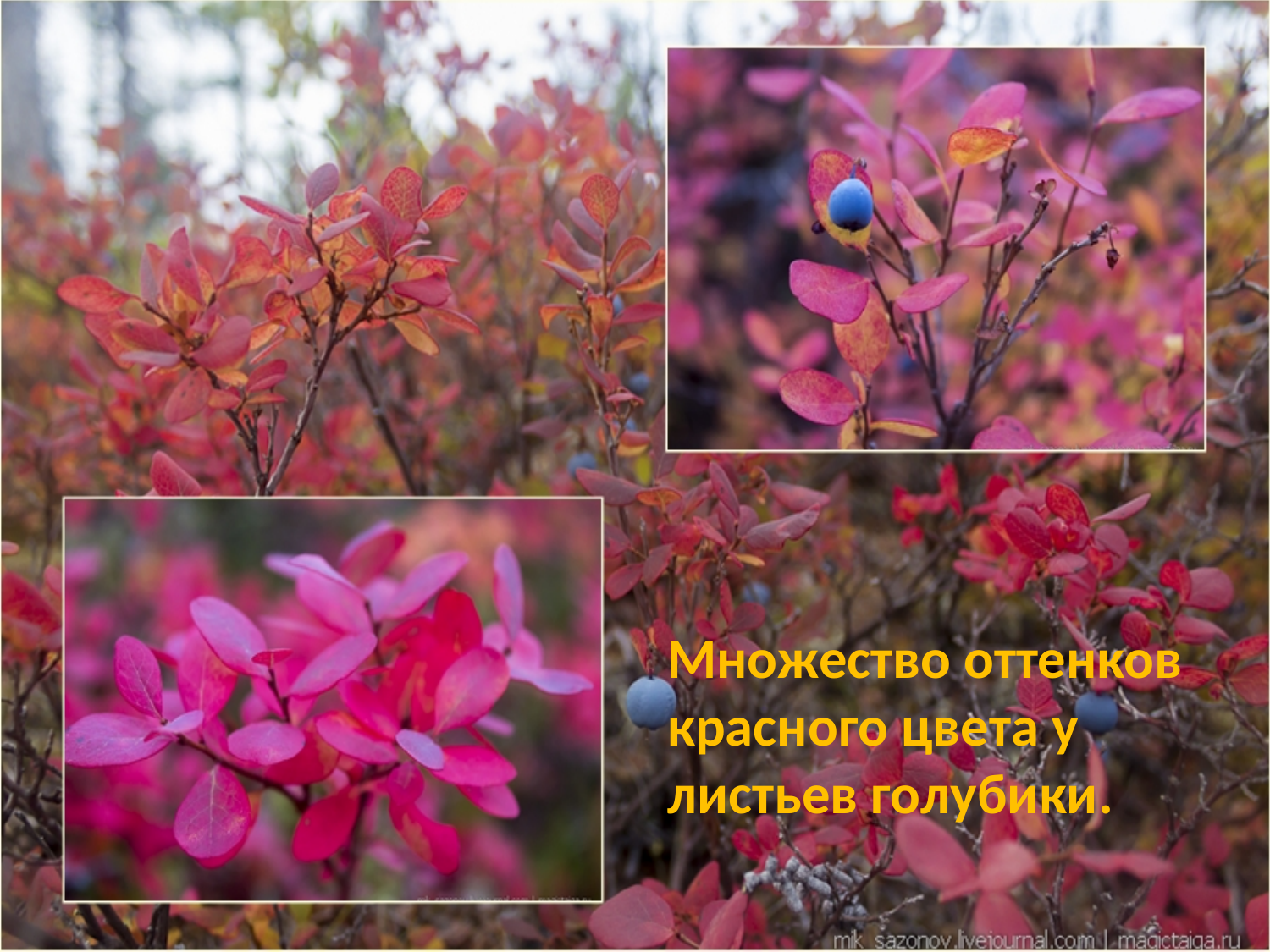

Множество оттенков красного цвета у листьев голубики.